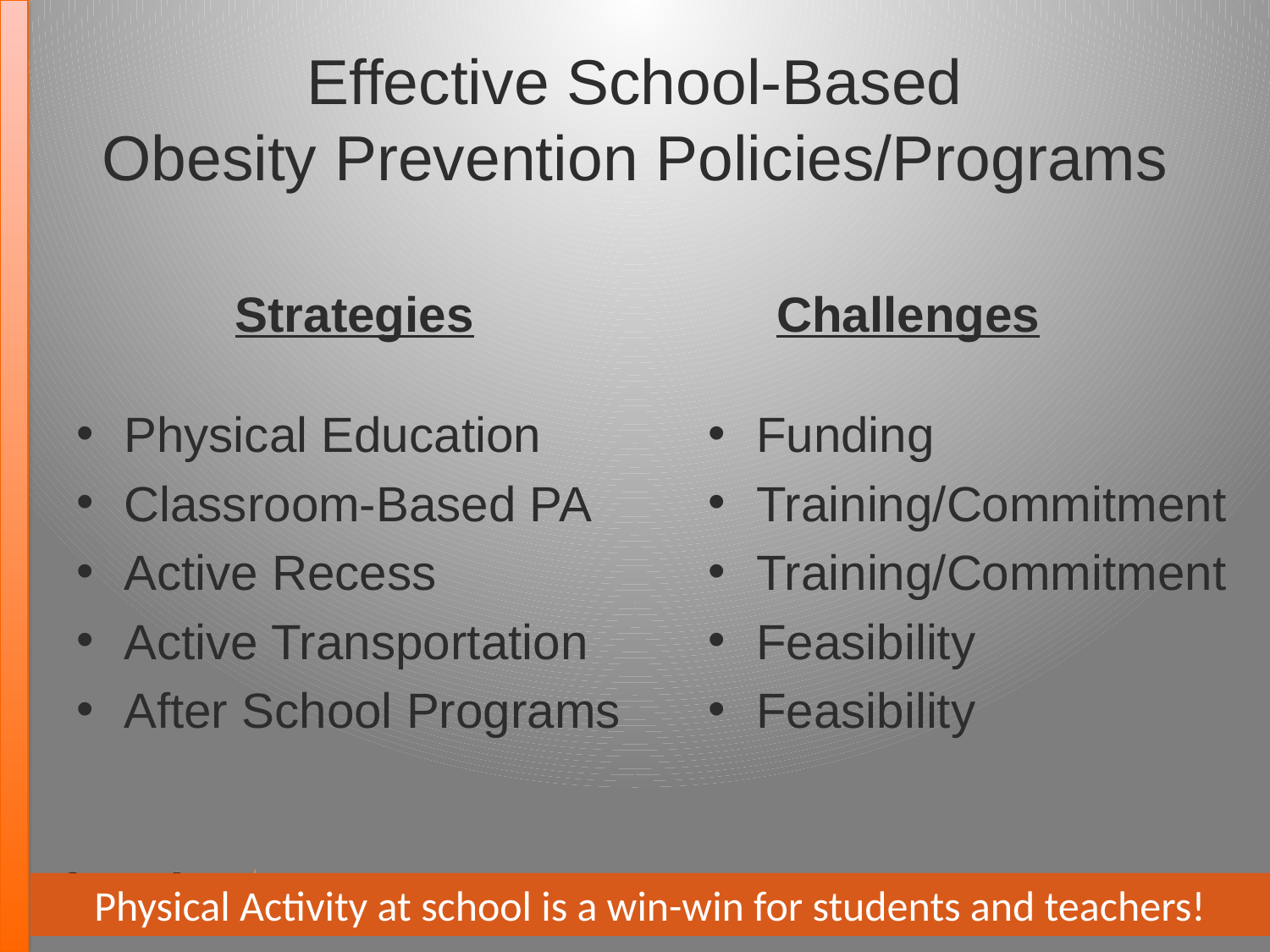

# Effective School-Based Obesity Prevention Policies/Programs
Strategies
Challenges
Funding
Training/Commitment
Training/Commitment
Feasibility
Feasibility
Physical Education
Classroom-Based PA
Active Recess
Active Transportation
After School Programs

Physical Activity at school is a win-win for students and teachers!